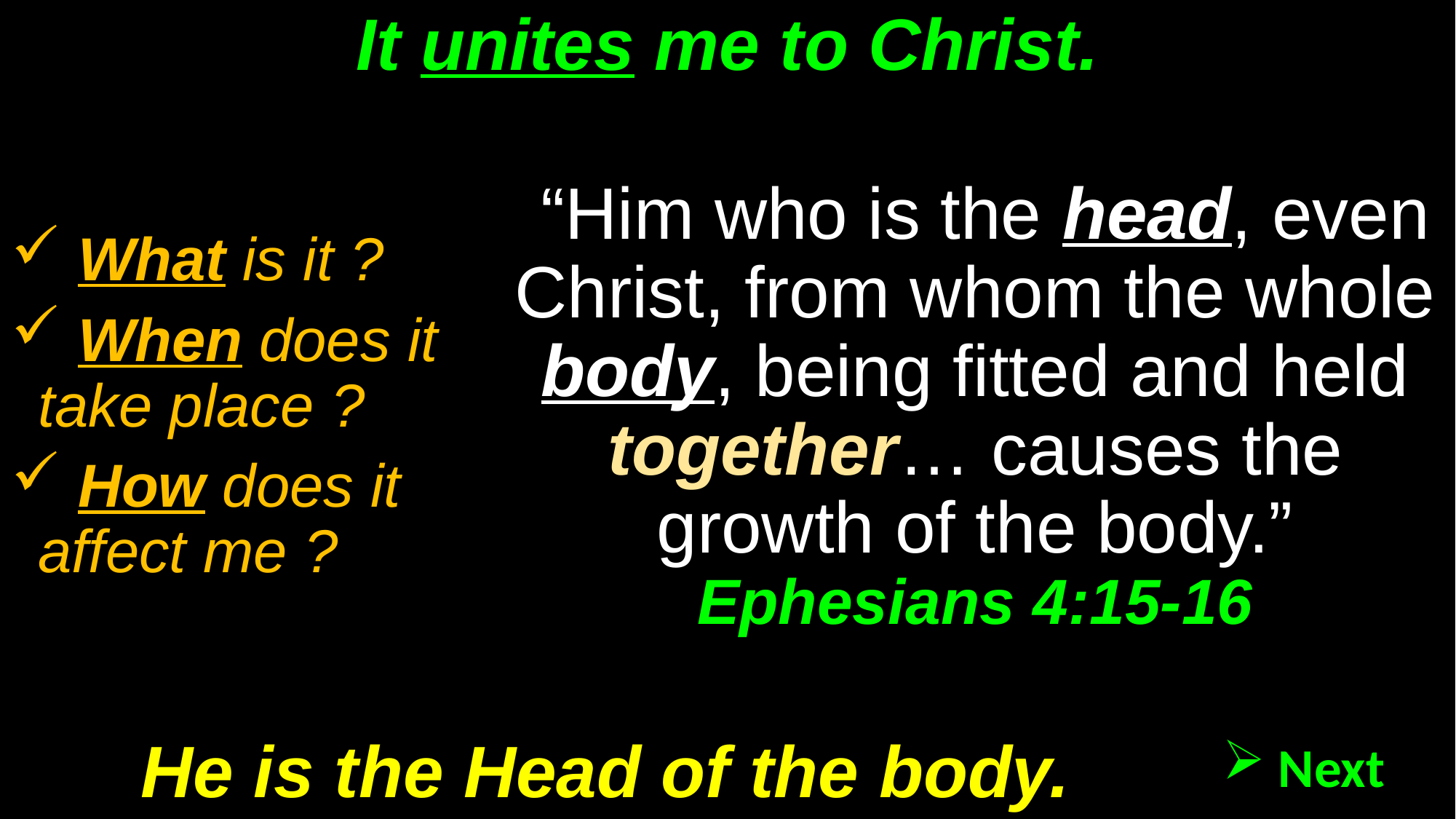

# It unites me to Christ.
 What is it ?
 When does it take place ?
 How does it affect me ?
 “Him who is the head, even Christ, from whom the whole body, being fitted and held together… causes the growth of the body.” Ephesians 4:15-16
He is the Head of the body.
 Next